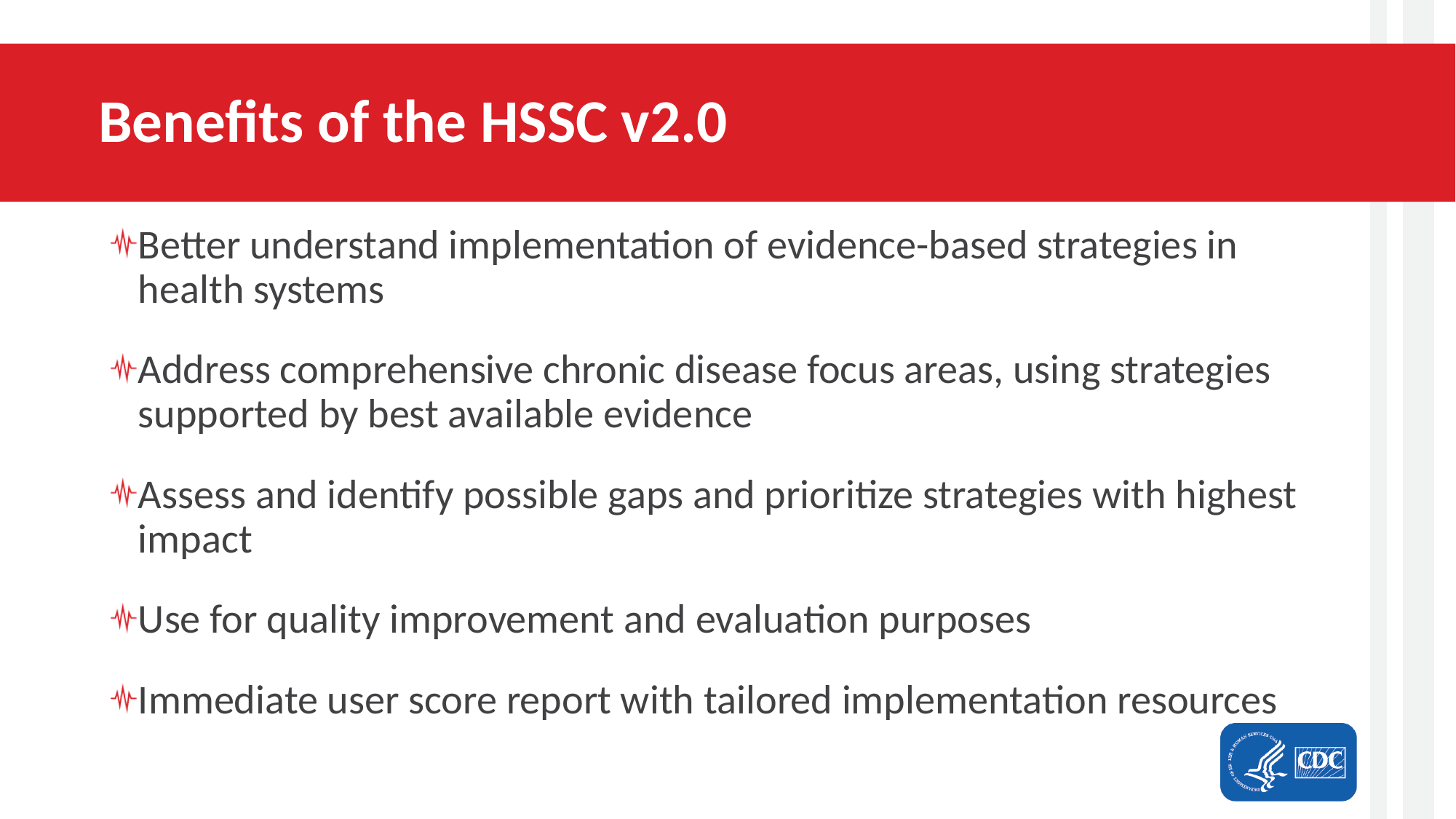

# Benefits of the HSSC v2.0
Better understand implementation of evidence-based strategies in health systems
Address comprehensive chronic disease focus areas, using strategies supported by best available evidence
Assess and identify possible gaps and prioritize strategies with highest impact
Use for quality improvement and evaluation purposes
Immediate user score report with tailored implementation resources